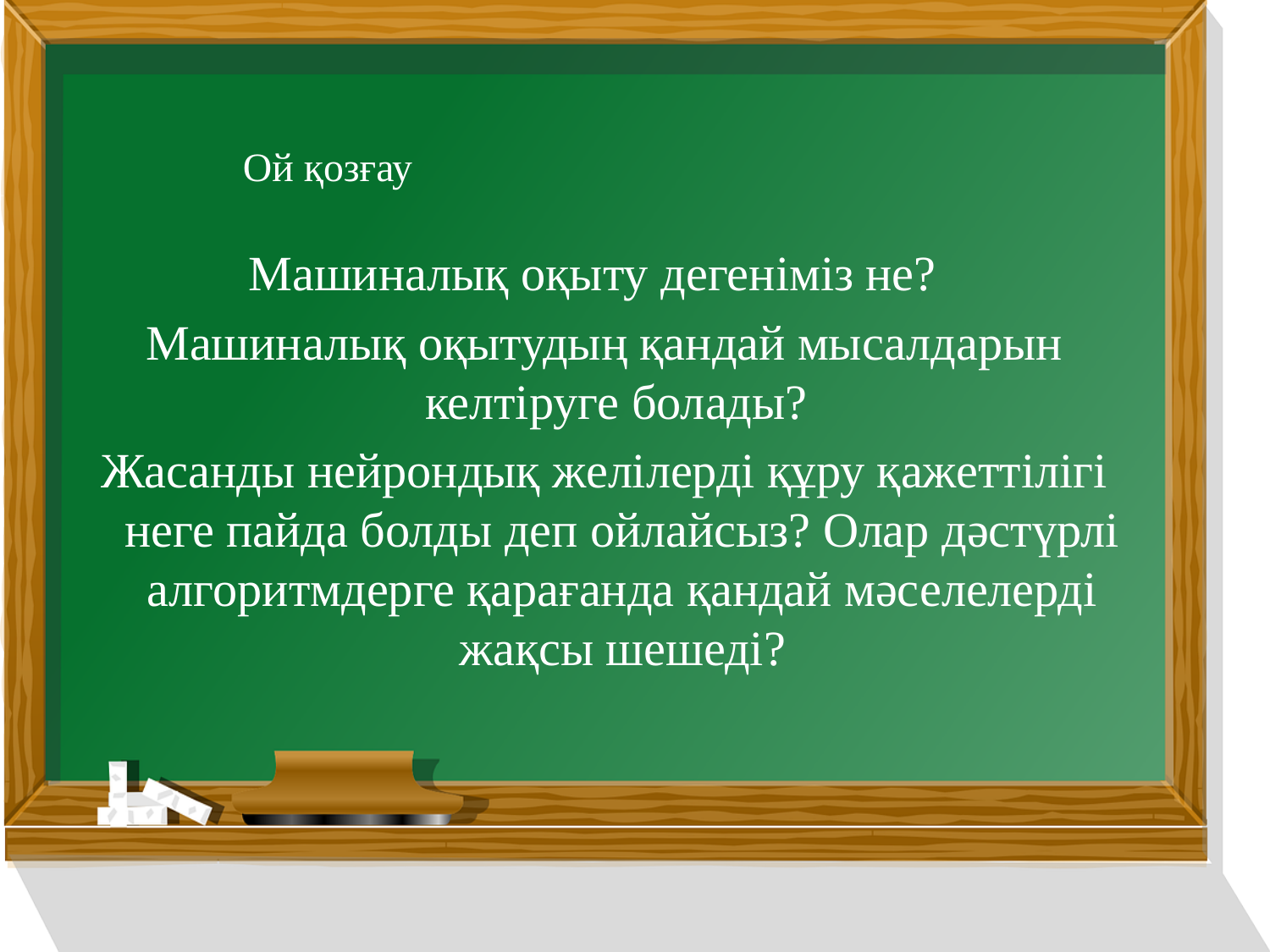

# Ой қозғау

Машиналық оқыту дегеніміз не?
 Машиналық оқытудың қандай мысалдарын келтіруге болады?
 Жасанды нейрондық желілерді құру қажеттілігі неге пайда болды деп ойлайсыз? Олар дәстүрлі алгоритмдерге қарағанда қандай мәселелерді жақсы шешеді?